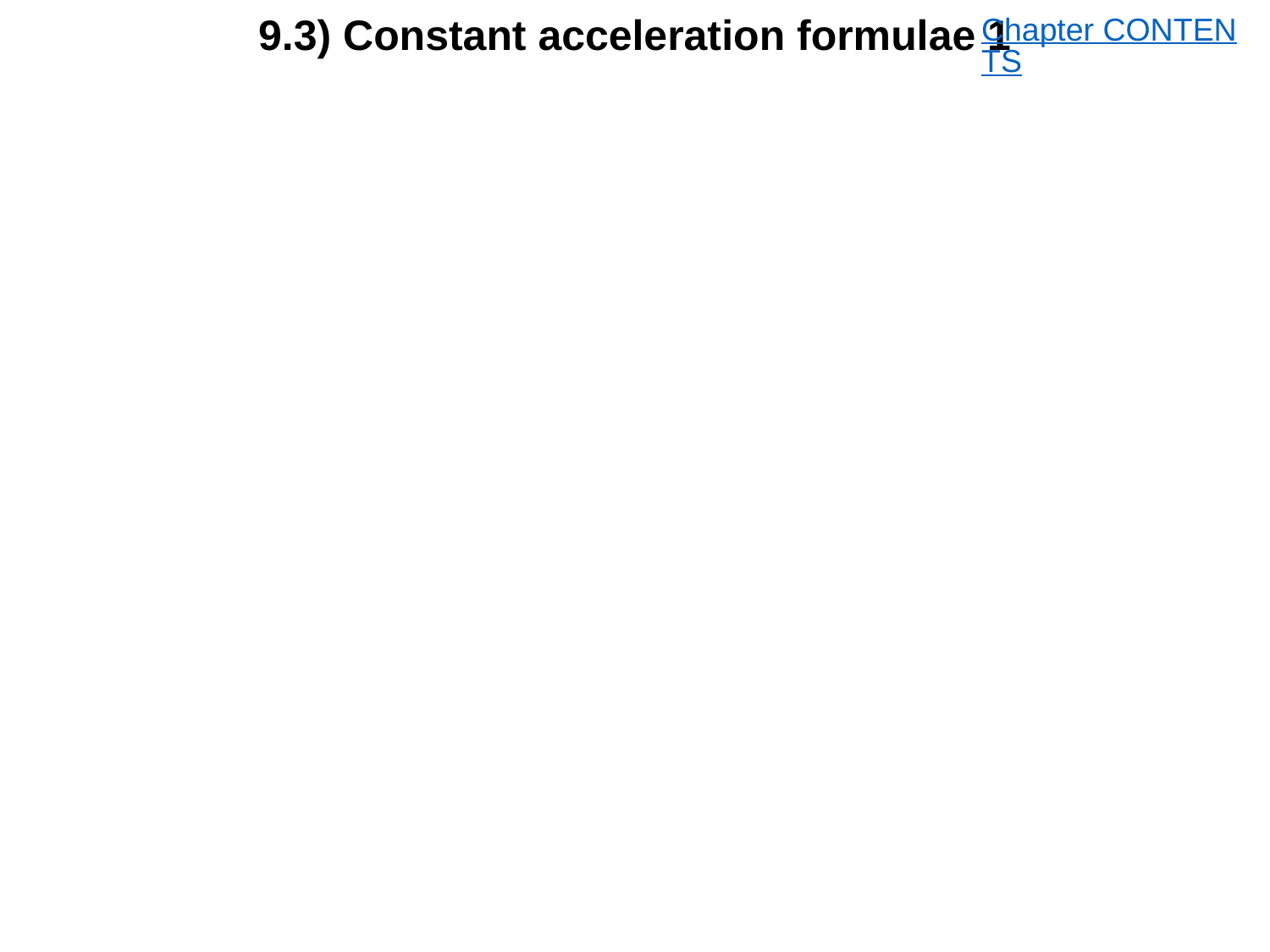

# 9.3) Constant acceleration formulae 1
Chapter CONTENTS